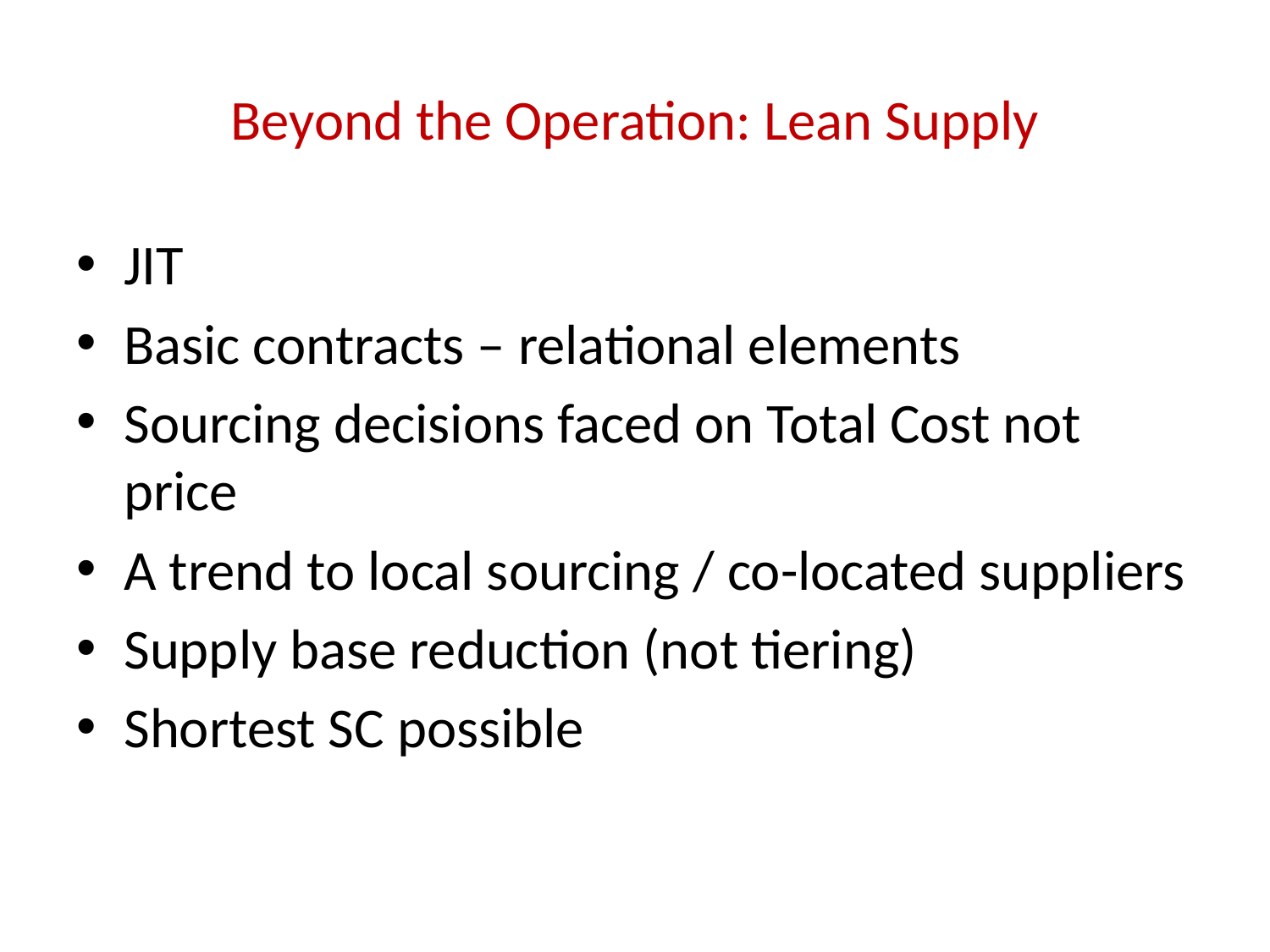

# Beyond the Operation: Lean Supply
JIT
Basic contracts – relational elements
Sourcing decisions faced on Total Cost not price
A trend to local sourcing / co-located suppliers
Supply base reduction (not tiering)
Shortest SC possible